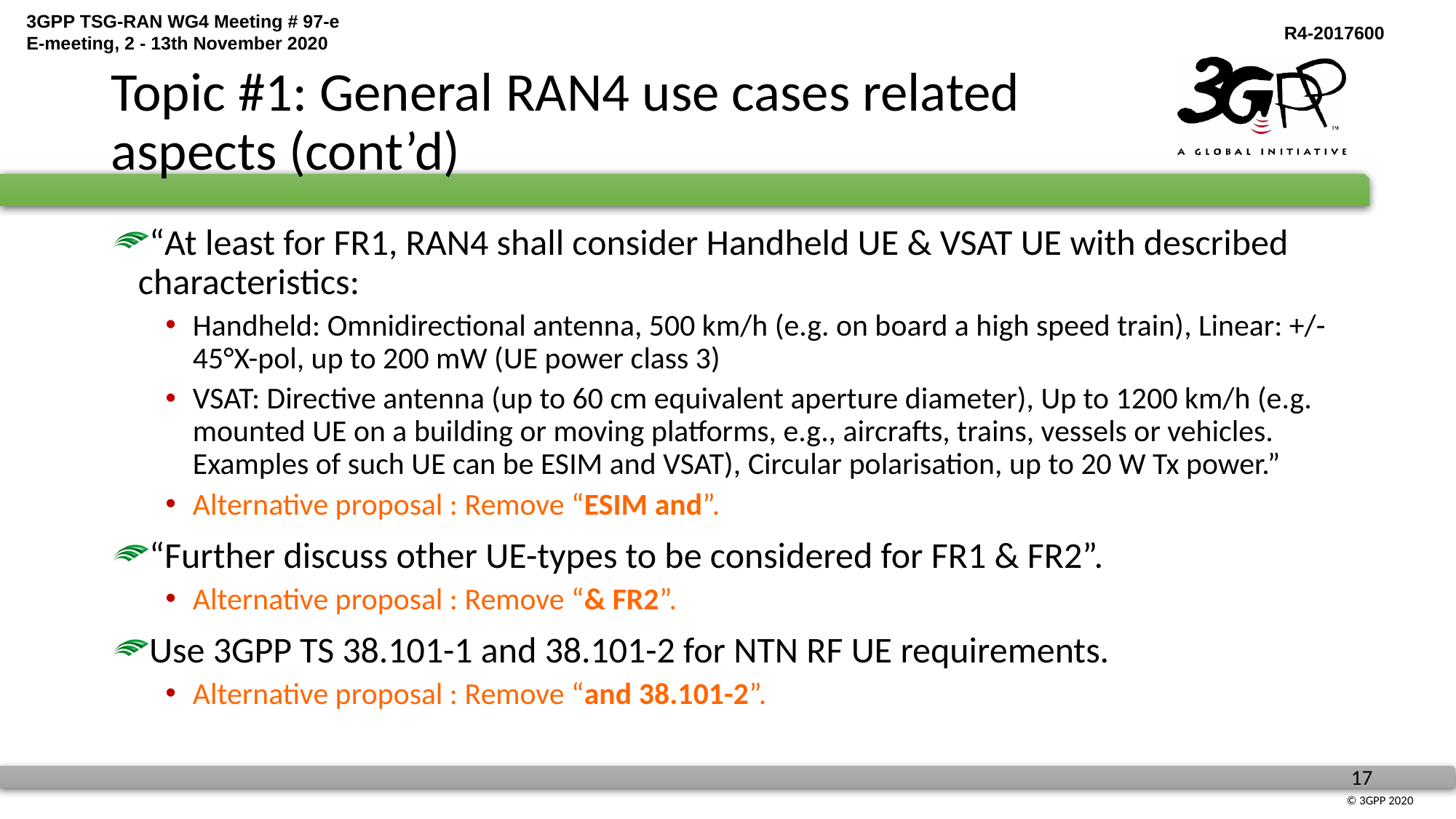

# Topic #1: General RAN4 use cases related aspects (cont’d)
“At least for FR1, RAN4 shall consider Handheld UE & VSAT UE with described characteristics:
Handheld: Omnidirectional antenna, 500 km/h (e.g. on board a high speed train), Linear: +/-45°X-pol, up to 200 mW (UE power class 3)
VSAT: Directive antenna (up to 60 cm equivalent aperture diameter), Up to 1200 km/h (e.g. mounted UE on a building or moving platforms, e.g., aircrafts, trains, vessels or vehicles. Examples of such UE can be ESIM and VSAT), Circular polarisation, up to 20 W Tx power.”
Alternative proposal : Remove “ESIM and”.
“Further discuss other UE-types to be considered for FR1 & FR2”.
Alternative proposal : Remove “& FR2”.
Use 3GPP TS 38.101-1 and 38.101-2 for NTN RF UE requirements.
Alternative proposal : Remove “and 38.101-2”.